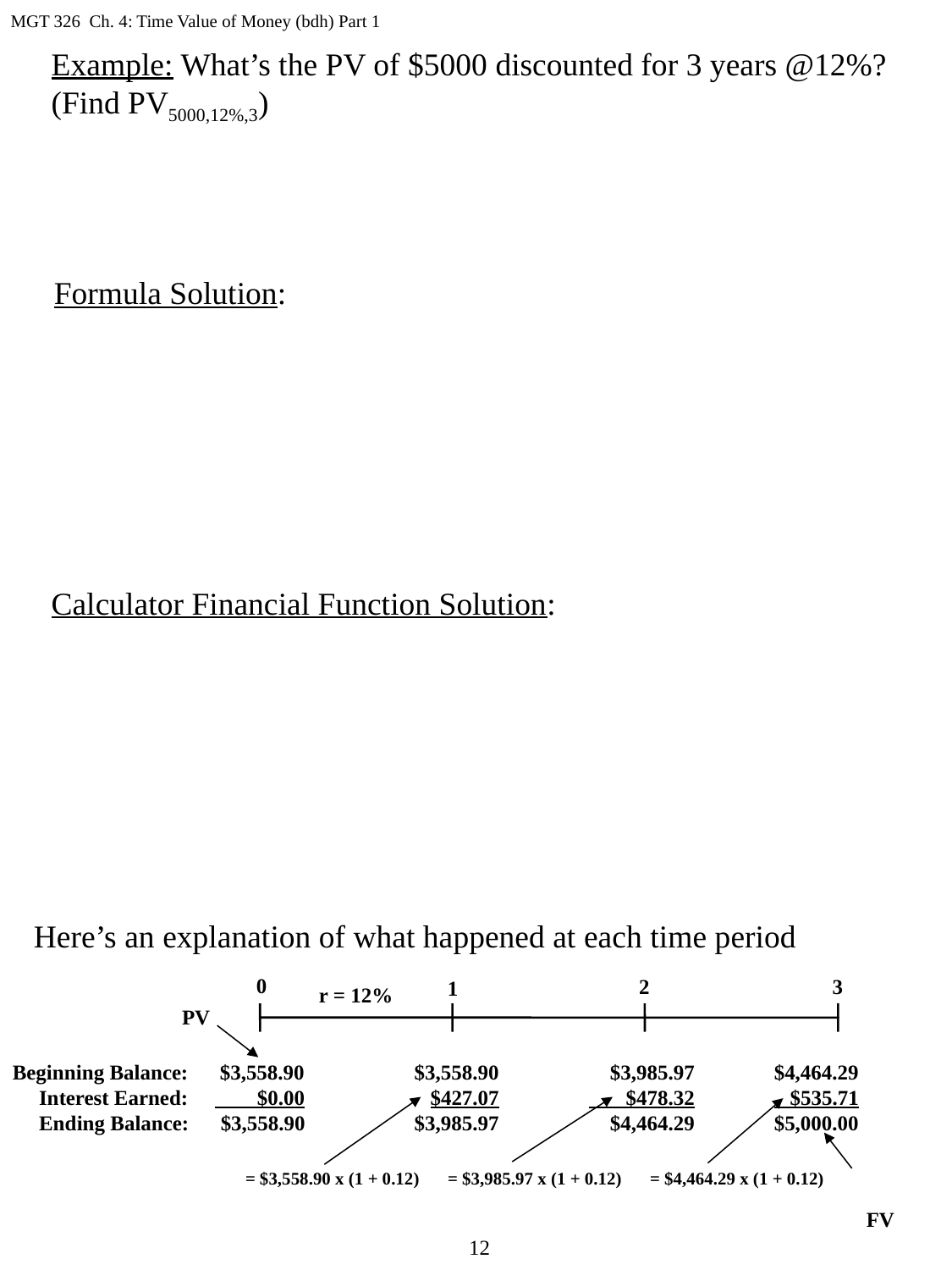

MGT 326  Ch. 4: Time Value of Money (bdh) Part 1
Example: What’s the PV of $5000 discounted for 3 years @12%? (Find PV5000,12%,3)
Formula Solution:
Calculator Financial Function Solution:
Here’s an explanation of what happened at each time period
0
2
3
1
r = 12%
PV

Beginning Balance:      $3,558.90	    $3,558.90	                 $3,985.97	$4,464.29
     Interest Earned:             $0.00	       $427.07	                    $478.32                  $535.71
     Ending Balance:      $3,558.90	    $3,985.97	                 $4,464.29	$5,000.00

= $3,558.90 x (1 + 0.12)
= $3,985.97 x (1 + 0.12)
= $4,464.29 x (1 + 0.12)
FV
12